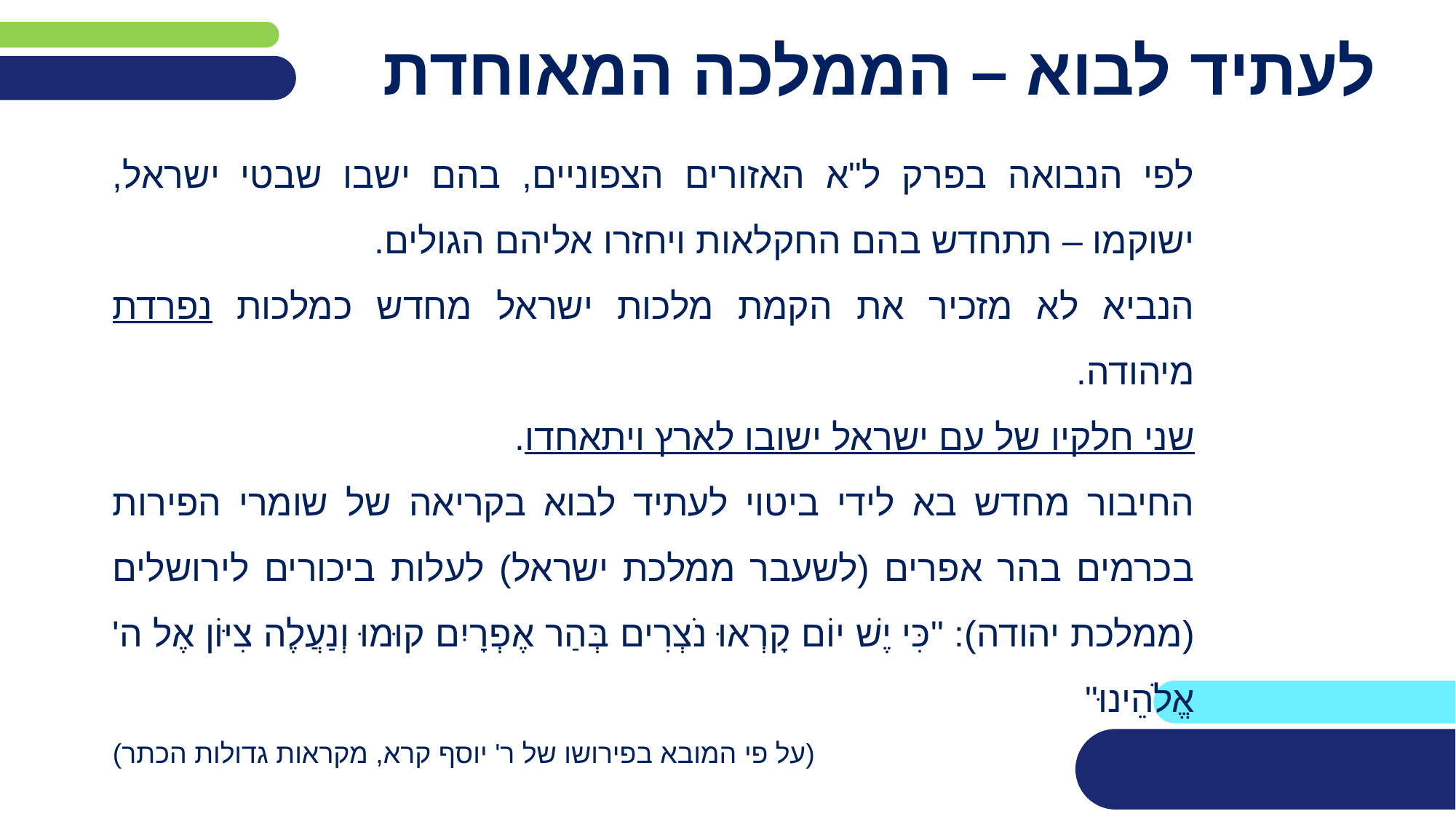

# לעתיד לבוא – הממלכה המאוחדת
לפי הנבואה בפרק ל"א האזורים הצפוניים, בהם ישבו שבטי ישראל, ישוקמו – תתחדש בהם החקלאות ויחזרו אליהם הגולים.
הנביא לא מזכיר את הקמת מלכות ישראל מחדש כמלכות נפרדת מיהודה.
שני חלקיו של עם ישראל ישובו לארץ ויתאחדו.
החיבור מחדש בא לידי ביטוי לעתיד לבוא בקריאה של שומרי הפירות בכרמים בהר אפרים (לשעבר ממלכת ישראל) לעלות ביכורים לירושלים (ממלכת יהודה): "כִּי יֶשׁ יוֹם קָרְאוּ נֹצְרִים בְּהַר אֶפְרָיִם קוּמוּ וְנַעֲלֶה צִיּוֹן אֶל ה' אֱלֹהֵינוּ"
(על פי המובא בפירושו של ר' יוסף קרא, מקראות גדולות הכתר)